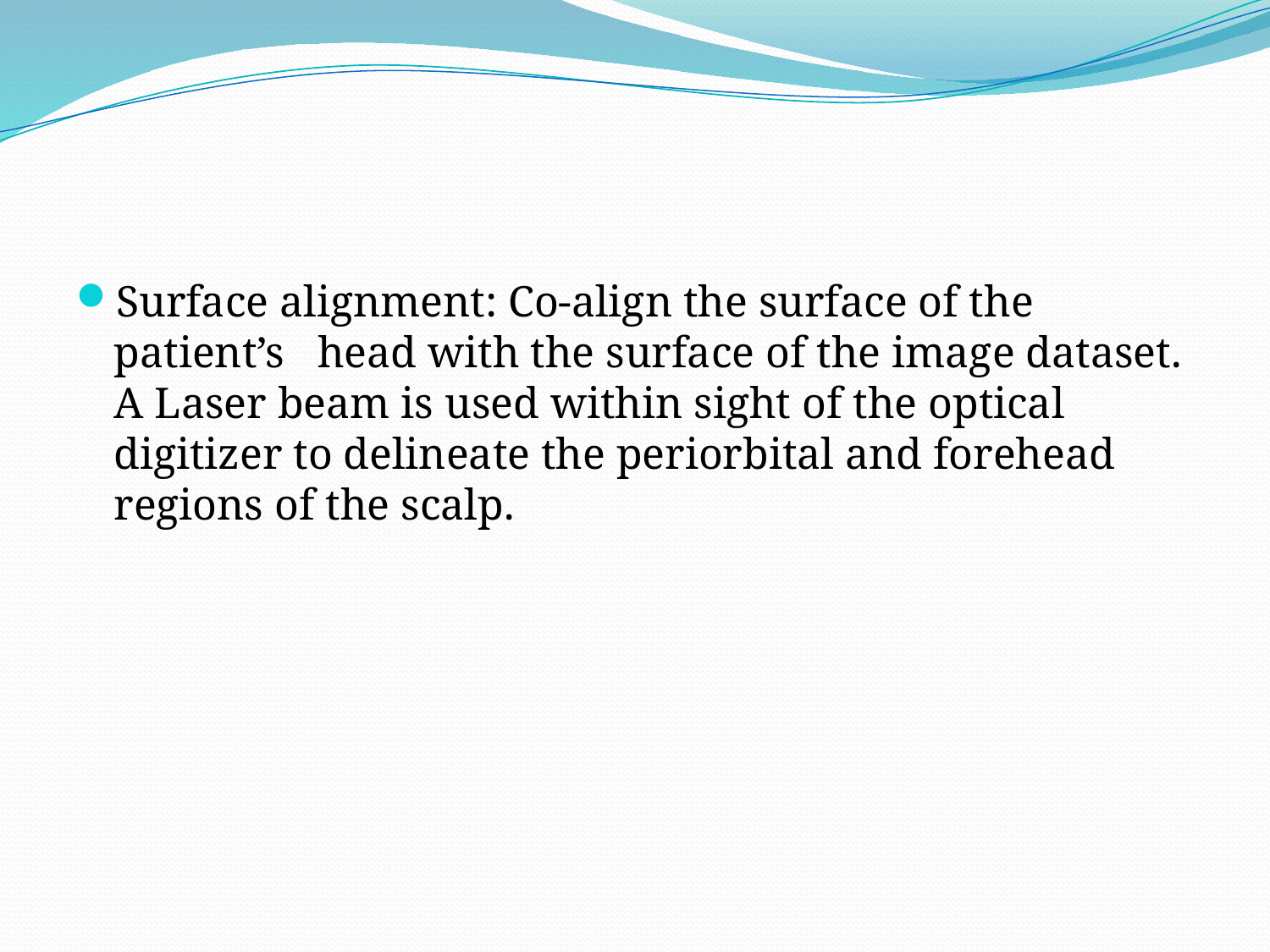

#
Surface alignment: Co-align the surface of the patient’s   head with the surface of the image dataset. A Laser beam is used within sight of the optical digitizer to delineate the periorbital and forehead regions of the scalp.